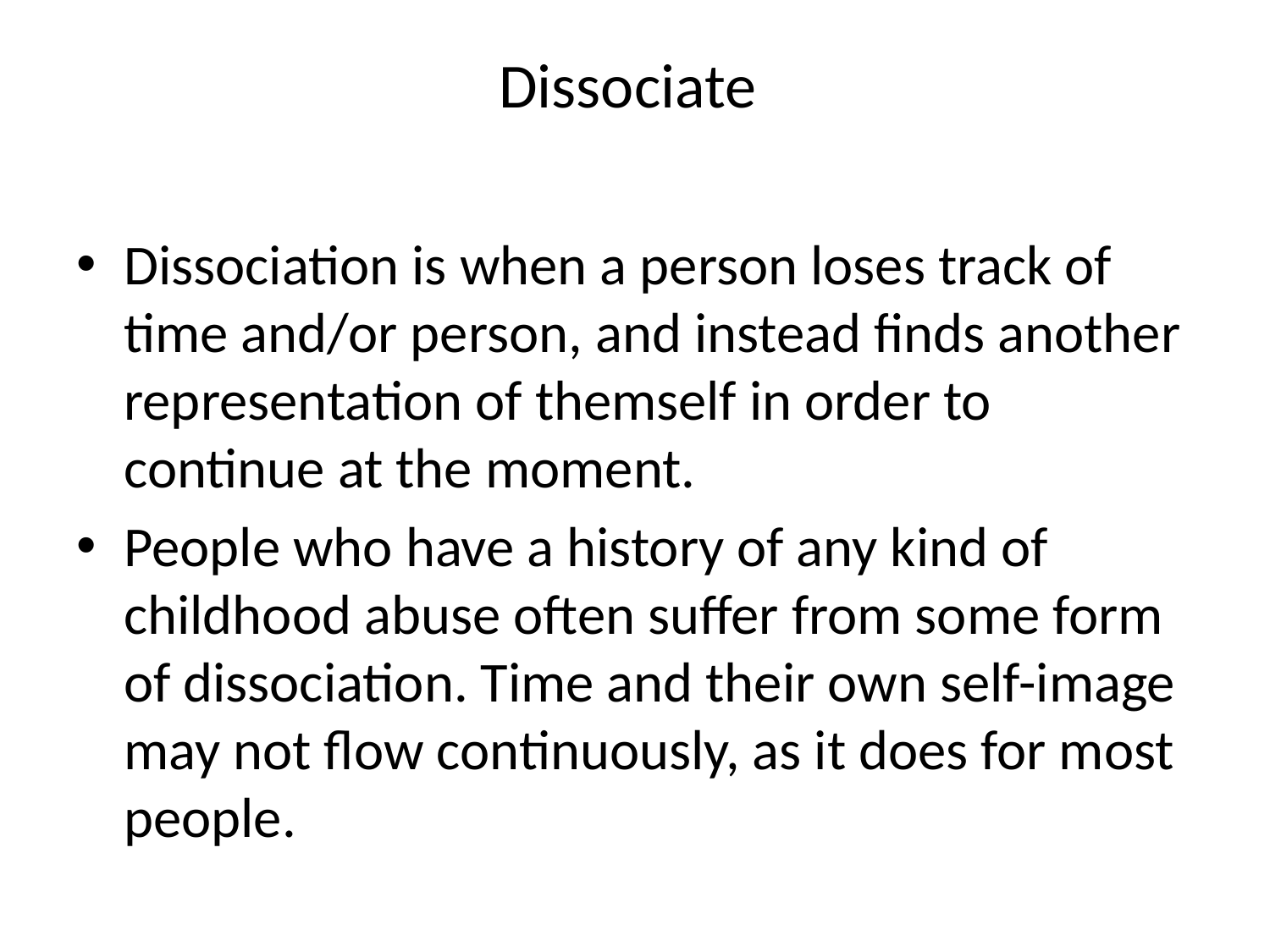

# Dissociate
Dissociation is when a person loses track of time and/or person, and instead finds another representation of themself in order to continue at the moment.
People who have a history of any kind of childhood abuse often suffer from some form of dissociation. Time and their own self-image may not flow continuously, as it does for most people.